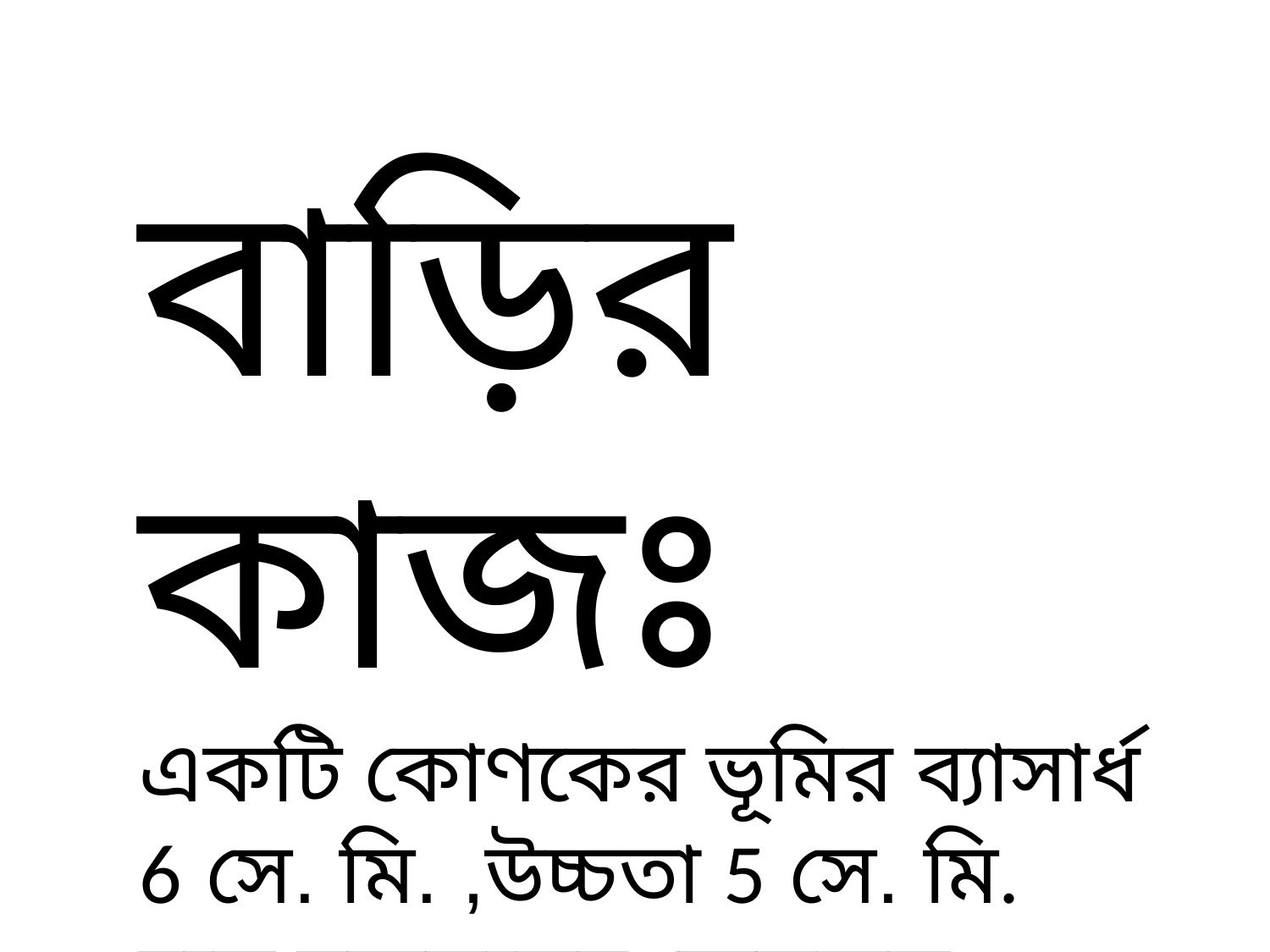

বাড়ির কাজঃ
একটি কোণকের ভূমির ব্যাসার্ধ 6 সে. মি. ,উচ্চতা 5 সে. মি. হলে বক্রতলের ক্ষেত্রফল , সমগ্রতলের ক্ষেত্রফল এবং আয়তন নির্ণয় কর।